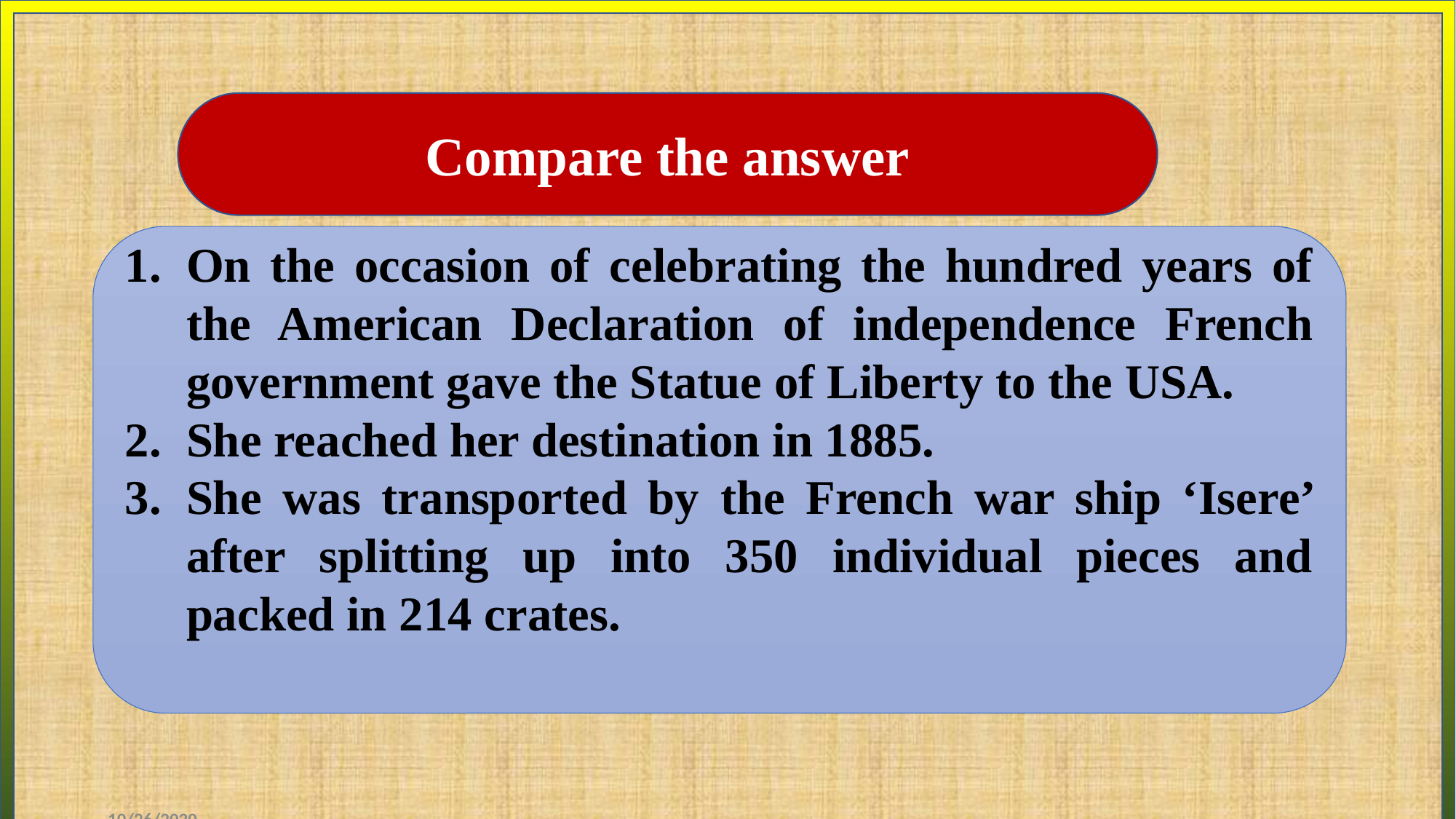

Compare the answer
On the occasion of celebrating the hundred years of the American Declaration of independence French government gave the Statue of Liberty to the USA.
She reached her destination in 1885.
She was transported by the French war ship ‘Isere’ after splitting up into 350 individual pieces and packed in 214 crates.

10/26/2020